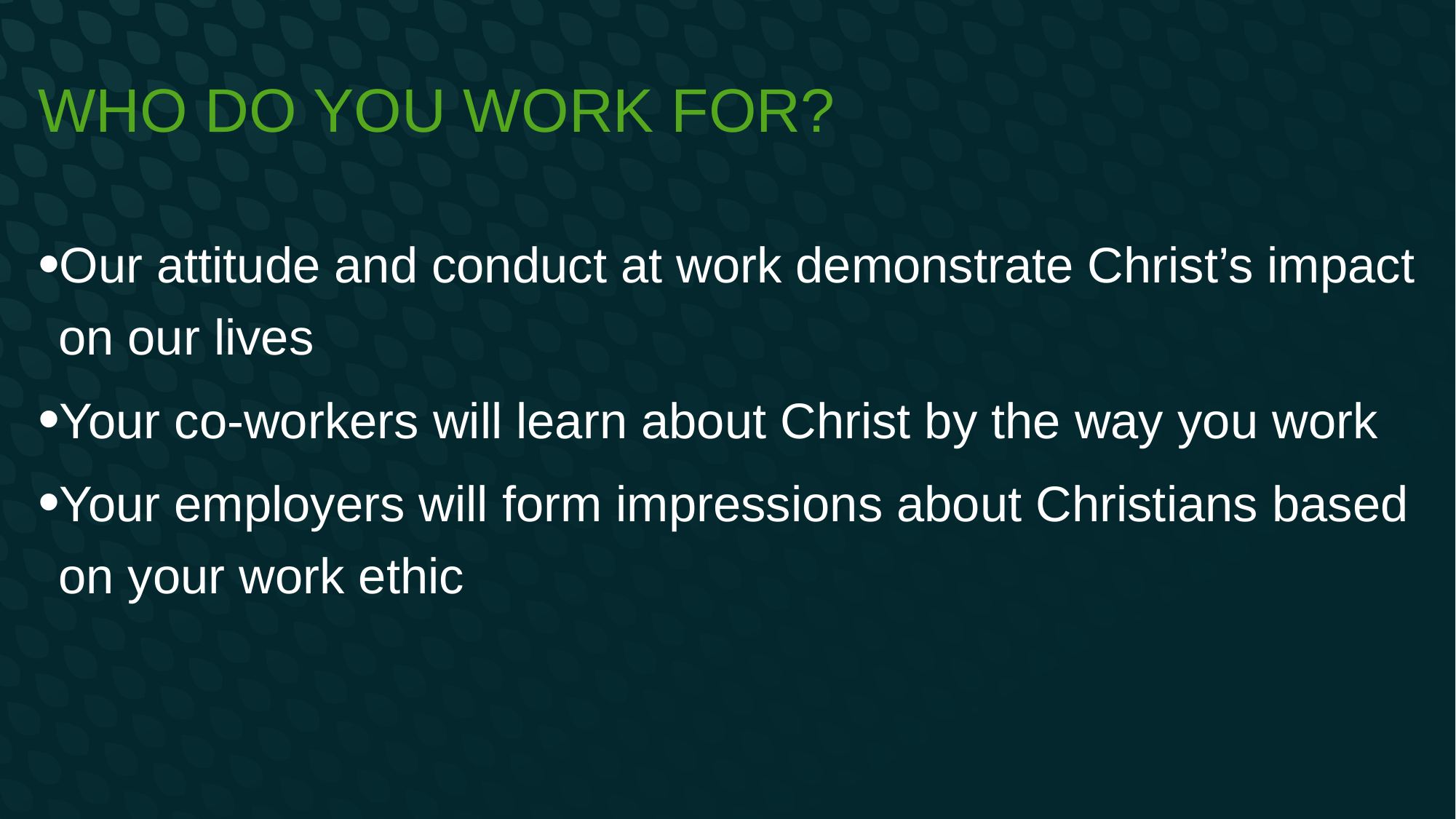

# Who do you work for?
Our attitude and conduct at work demonstrate Christ’s impact on our lives
Your co-workers will learn about Christ by the way you work
Your employers will form impressions about Christians based on your work ethic